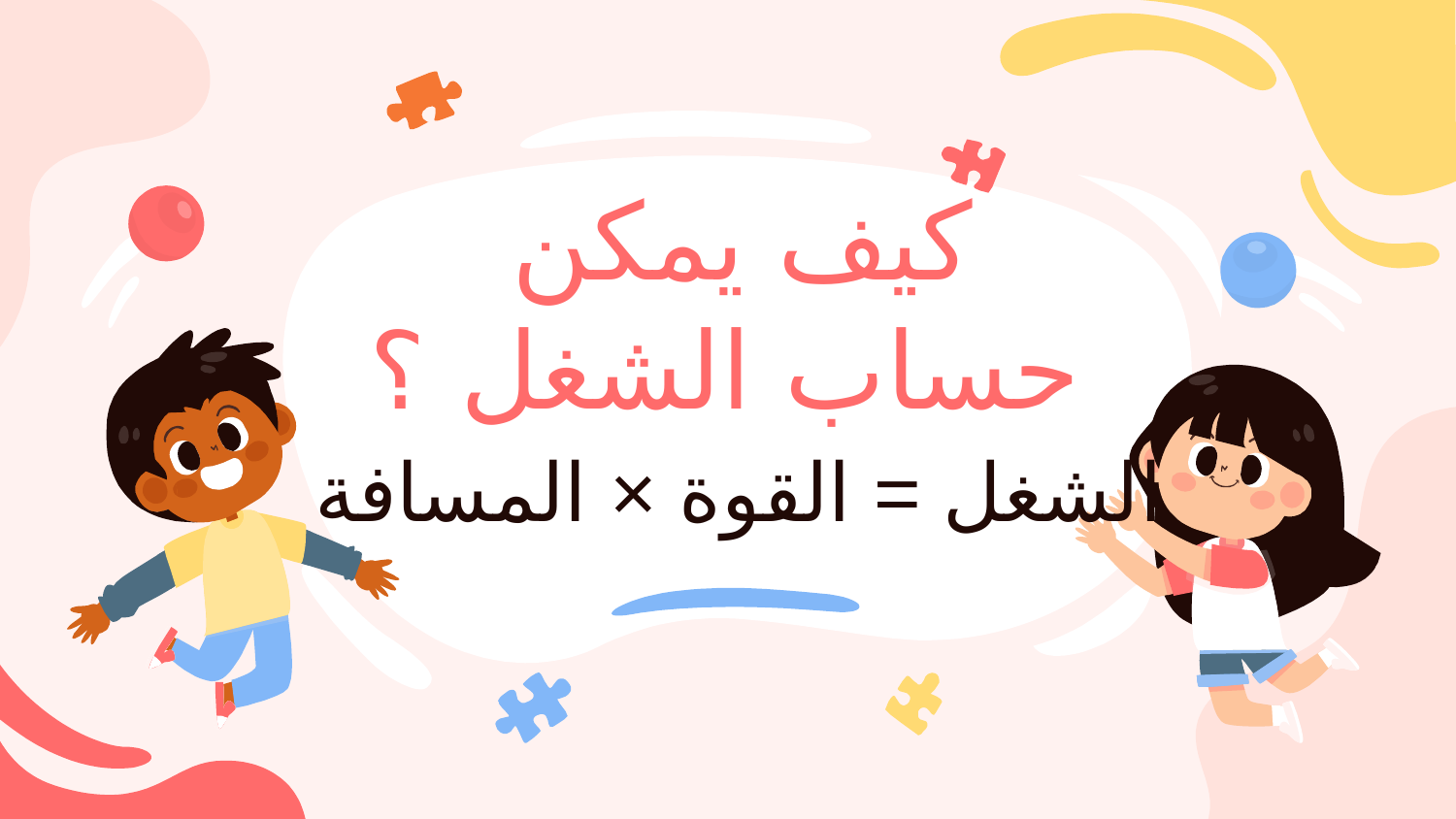

# كيف يمكن  حساب الشغل ؟

الشغل = القوة × المسافة